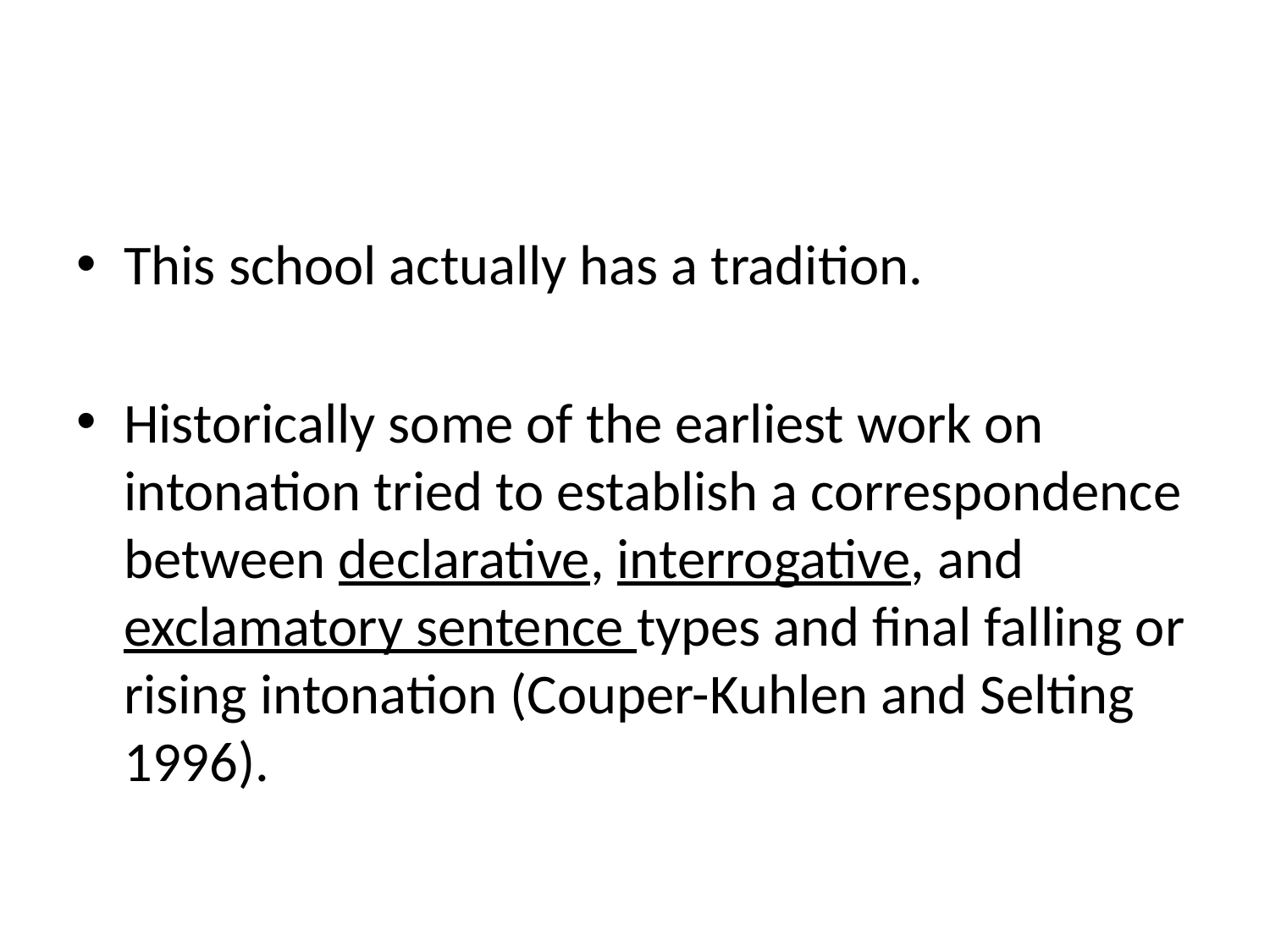

This school actually has a tradition.

Historically some of the earliest work on intonation tried to establish a correspondence between declarative, interrogative, and exclamatory sentence types and final falling or rising intonation (Couper-Kuhlen and Selting 1996).